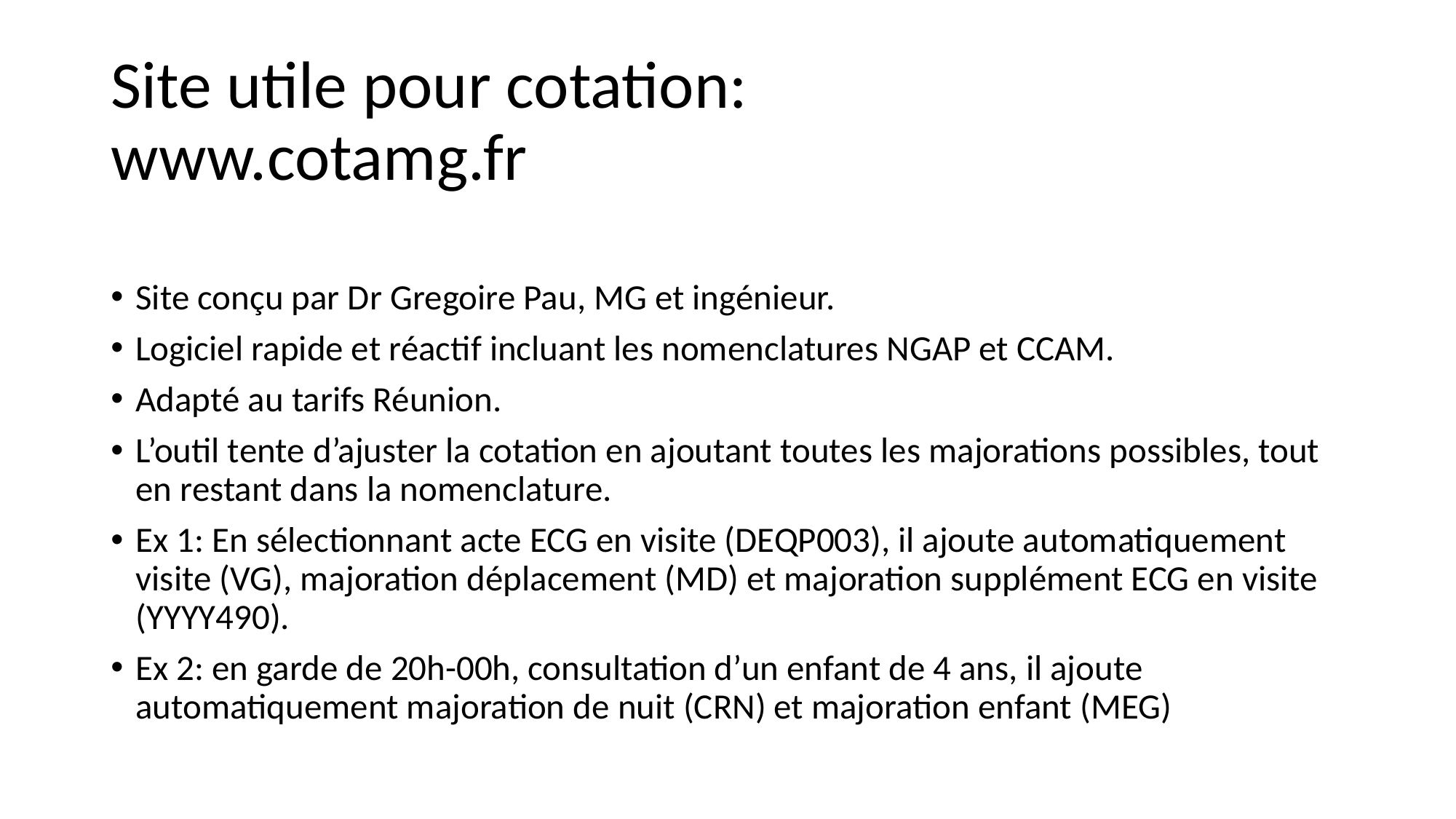

# Site utile pour cotation: www.cotamg.fr

Site conçu par Dr Gregoire Pau, MG et ingénieur.
Logiciel rapide et réactif incluant les nomenclatures NGAP et CCAM.
Adapté au tarifs Réunion.
L’outil tente d’ajuster la cotation en ajoutant toutes les majorations possibles, tout en restant dans la nomenclature.
Ex 1: En sélectionnant acte ECG en visite (DEQP003), il ajoute automatiquement visite (VG), majoration déplacement (MD) et majoration supplément ECG en visite (YYYY490).
Ex 2: en garde de 20h-00h, consultation d’un enfant de 4 ans, il ajoute automatiquement majoration de nuit (CRN) et majoration enfant (MEG)